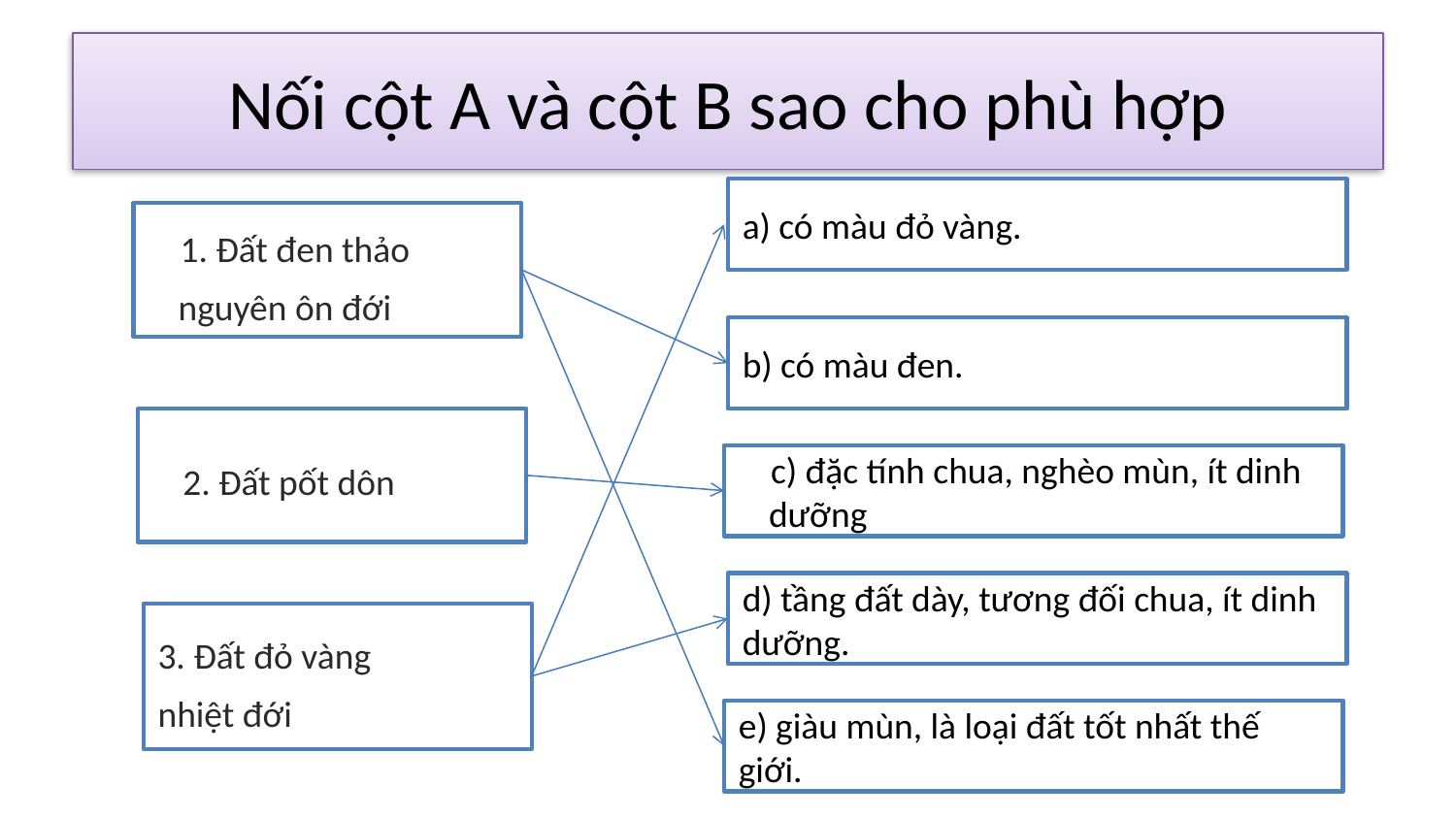

# Nối cột A và cột B sao cho phù hợp
a) có màu đỏ vàng.
1. Đất đen thảo nguyên ôn đới
b) có màu đen.
2. Đất pốt dôn
c) đặc tính chua, nghèo mùn, ít dinh dưỡng
d) tầng đất dày, tương đối chua, ít dinh dưỡng.
3. Đất đỏ vàng
nhiệt đới
e) giàu mùn, là loại đất tốt nhất thế giới.